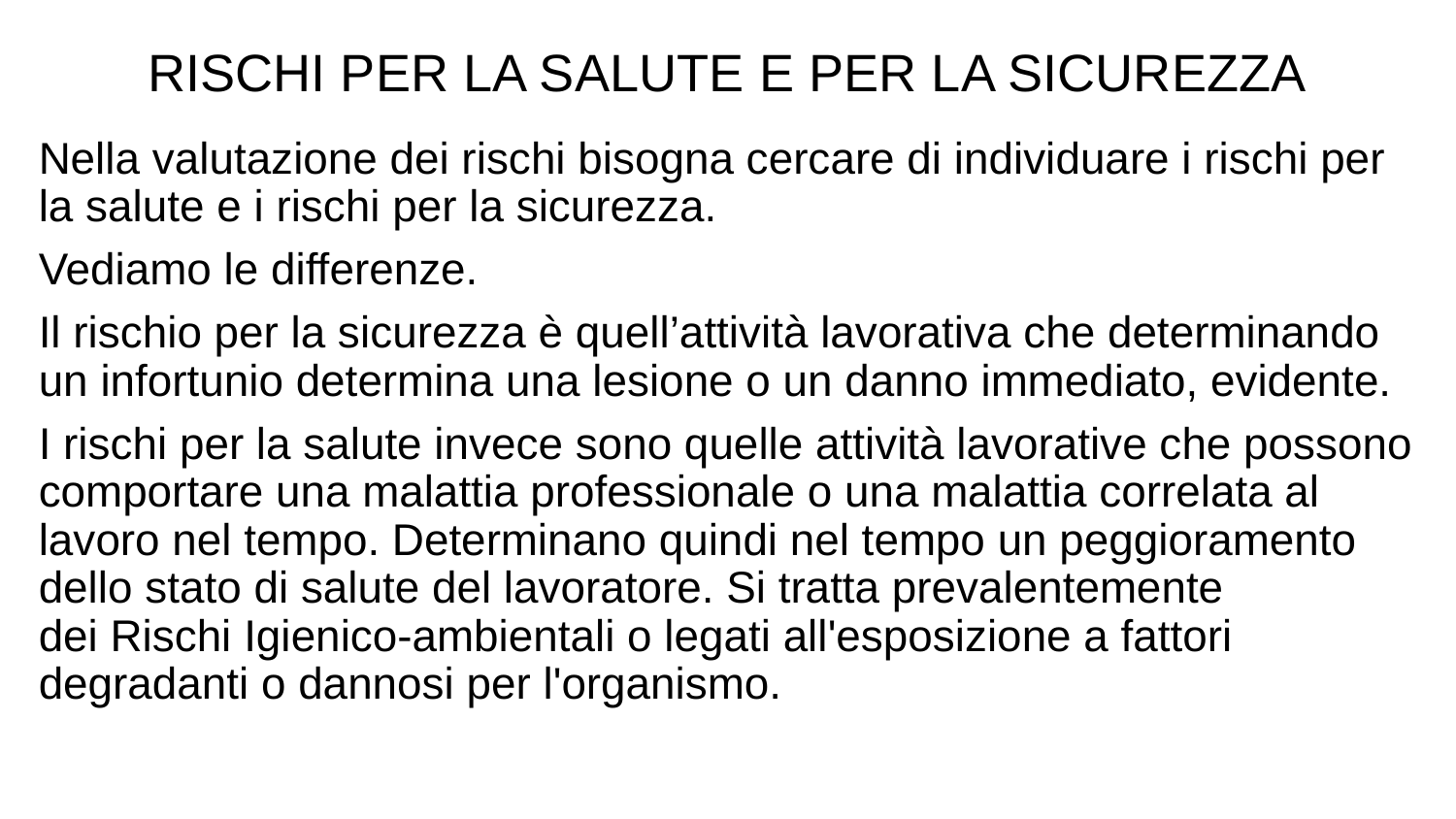

RISCHI PER LA SALUTE E PER LA SICUREZZA

Nella valutazione dei rischi bisogna cercare di individuare i rischi per la salute e i rischi per la sicurezza.
Vediamo le differenze.
Il rischio per la sicurezza è quell’attività lavorativa che determinando un infortunio determina una lesione o un danno immediato, evidente.
I rischi per la salute invece sono quelle attività lavorative che possono comportare una malattia professionale o una malattia correlata al lavoro nel tempo. Determinano quindi nel tempo un peggioramento dello stato di salute del lavoratore. Si tratta prevalentemente dei Rischi Igienico-ambientali o legati all'esposizione a fattori degradanti o dannosi per l'organismo.